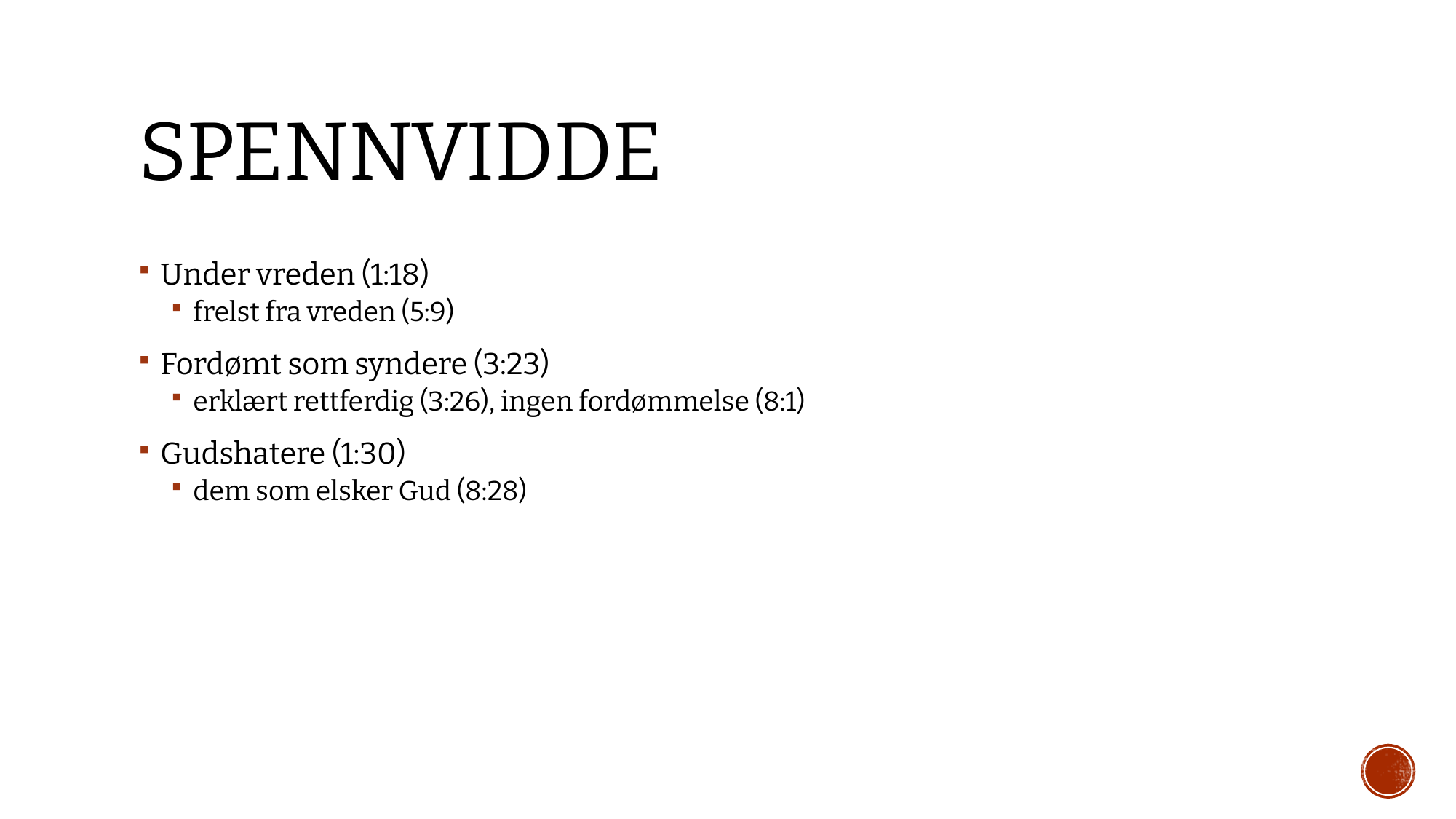

# Spennvidde
Under vreden (1:18)
frelst fra vreden (5:9)
Fordømt som syndere (3:23)
erklært rettferdig (3:26), ingen fordømmelse (8:1)
Gudshatere (1:30)
dem som elsker Gud (8:28)